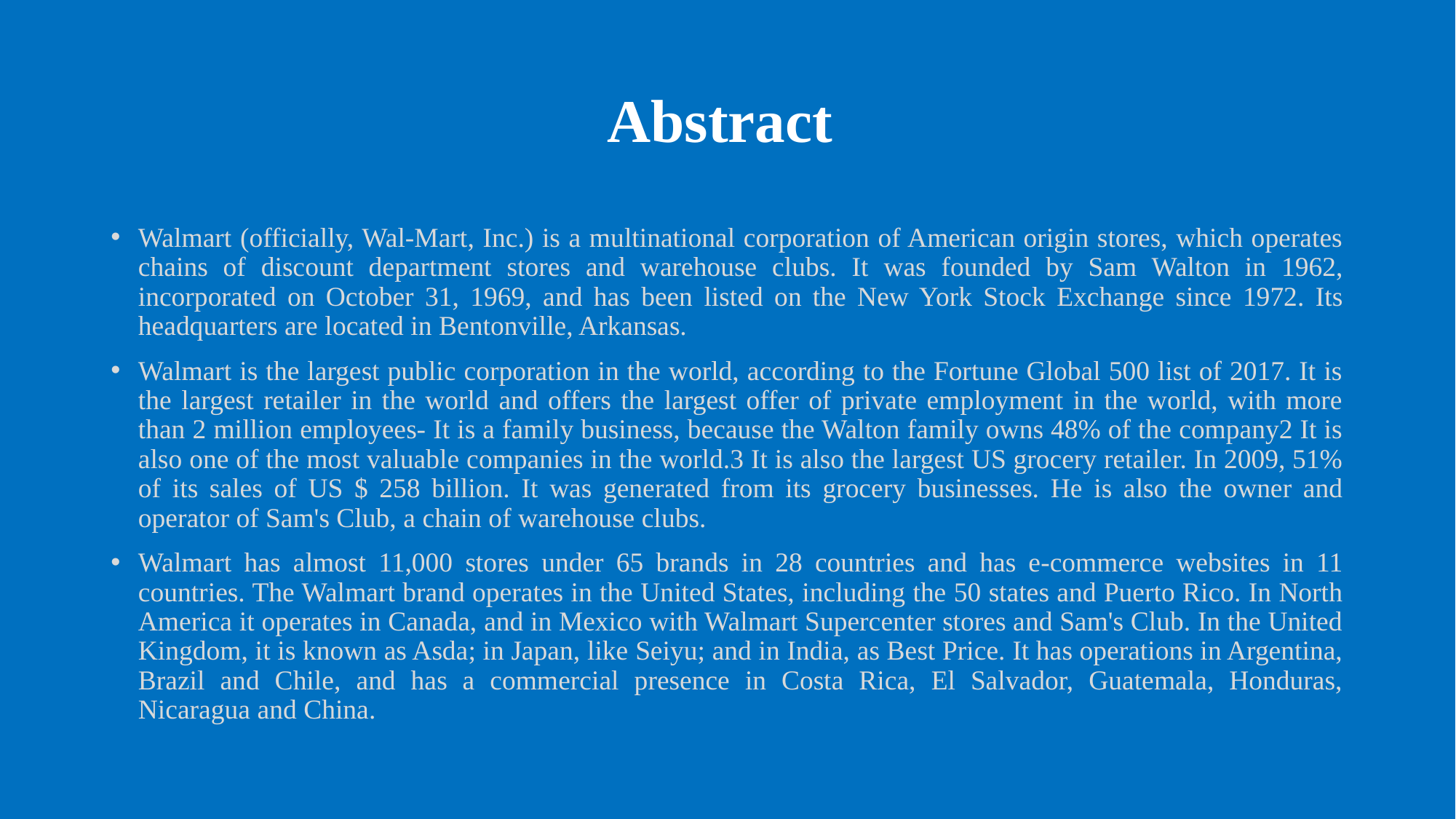

# Abstract
Walmart (officially, Wal-Mart, Inc.) is a multinational corporation of American origin stores, which operates chains of discount department stores and warehouse clubs. It was founded by Sam Walton in 1962, incorporated on October 31, 1969, and has been listed on the New York Stock Exchange since 1972. Its headquarters are located in Bentonville, Arkansas.
Walmart is the largest public corporation in the world, according to the Fortune Global 500 list of 2017. It is the largest retailer in the world and offers the largest offer of private employment in the world, with more than 2 million employees- It is a family business, because the Walton family owns 48% of the company2 It is also one of the most valuable companies in the world.3 It is also the largest US grocery retailer. In 2009, 51% of its sales of US $ 258 billion. It was generated from its grocery businesses. He is also the owner and operator of Sam's Club, a chain of warehouse clubs.
Walmart has almost 11,000 stores under 65 brands in 28 countries and has e-commerce websites in 11 countries. The Walmart brand operates in the United States, including the 50 states and Puerto Rico. In North America it operates in Canada, and in Mexico with Walmart Supercenter stores and Sam's Club. In the United Kingdom, it is known as Asda; in Japan, like Seiyu; and in India, as Best Price. It has operations in Argentina, Brazil and Chile, and has a commercial presence in Costa Rica, El Salvador, Guatemala, Honduras, Nicaragua and China.